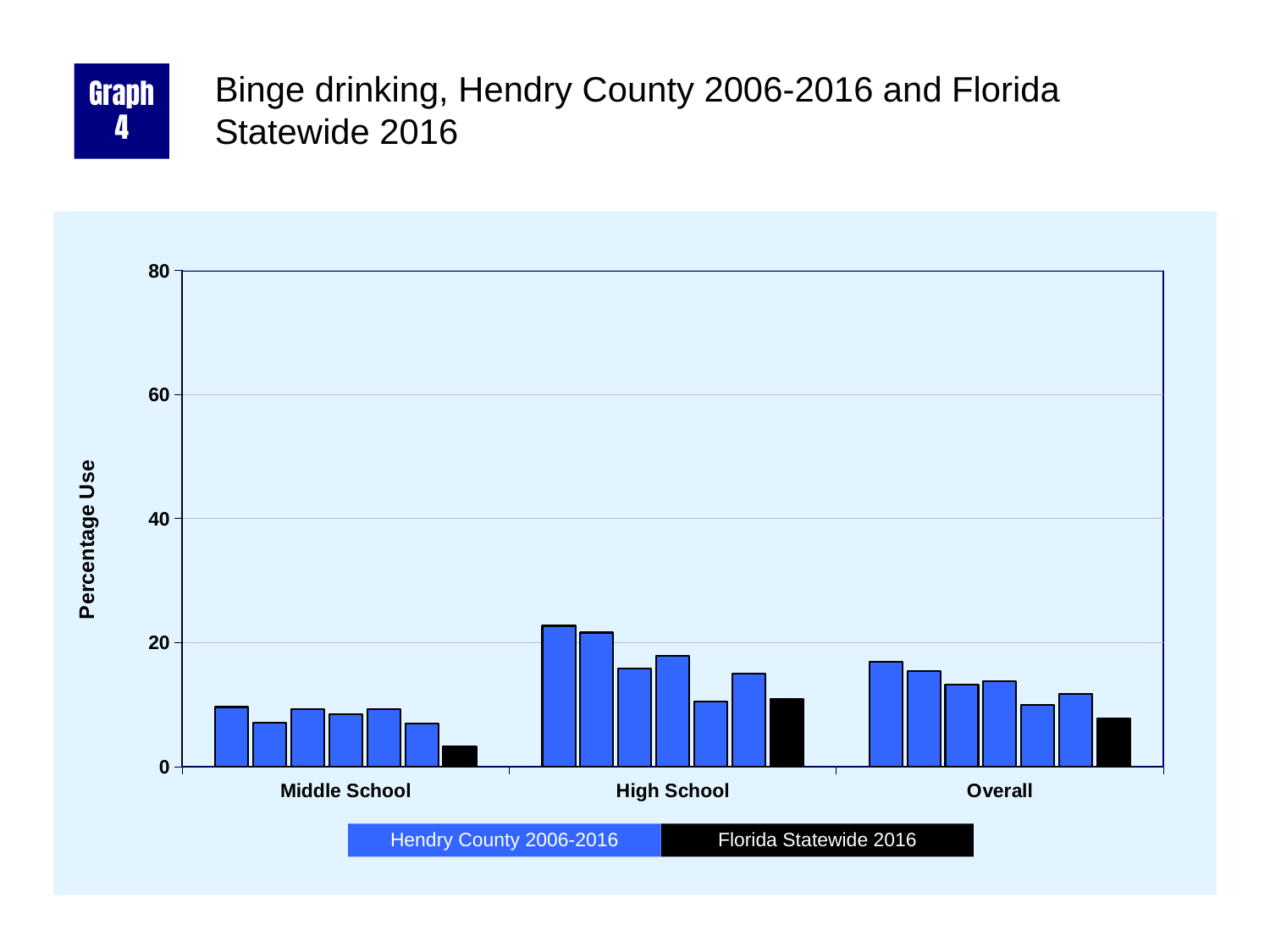

Graph 4
Binge drinking, Hendry County 2006-2016 and Florida Statewide 2016

### Chart

| Category | County 2006 | County 2008 | County 2010 | County 2012 | County 2014 | County 2016 | Florida 2016 |
|---|---|---|---|---|---|---|---|
| Middle School | 9.6 | 7.1 | 9.3 | 8.4 | 9.3 | 6.9 | 3.2 |
| High School | 22.7 | 21.6 | 15.8 | 17.9 | 10.5 | 15.0 | 10.9 |
| Overall | 16.9 | 15.4 | 13.2 | 13.8 | 10.0 | 11.7 | 7.7 |
Florida Statewide 2016
Hendry County 2006-2016